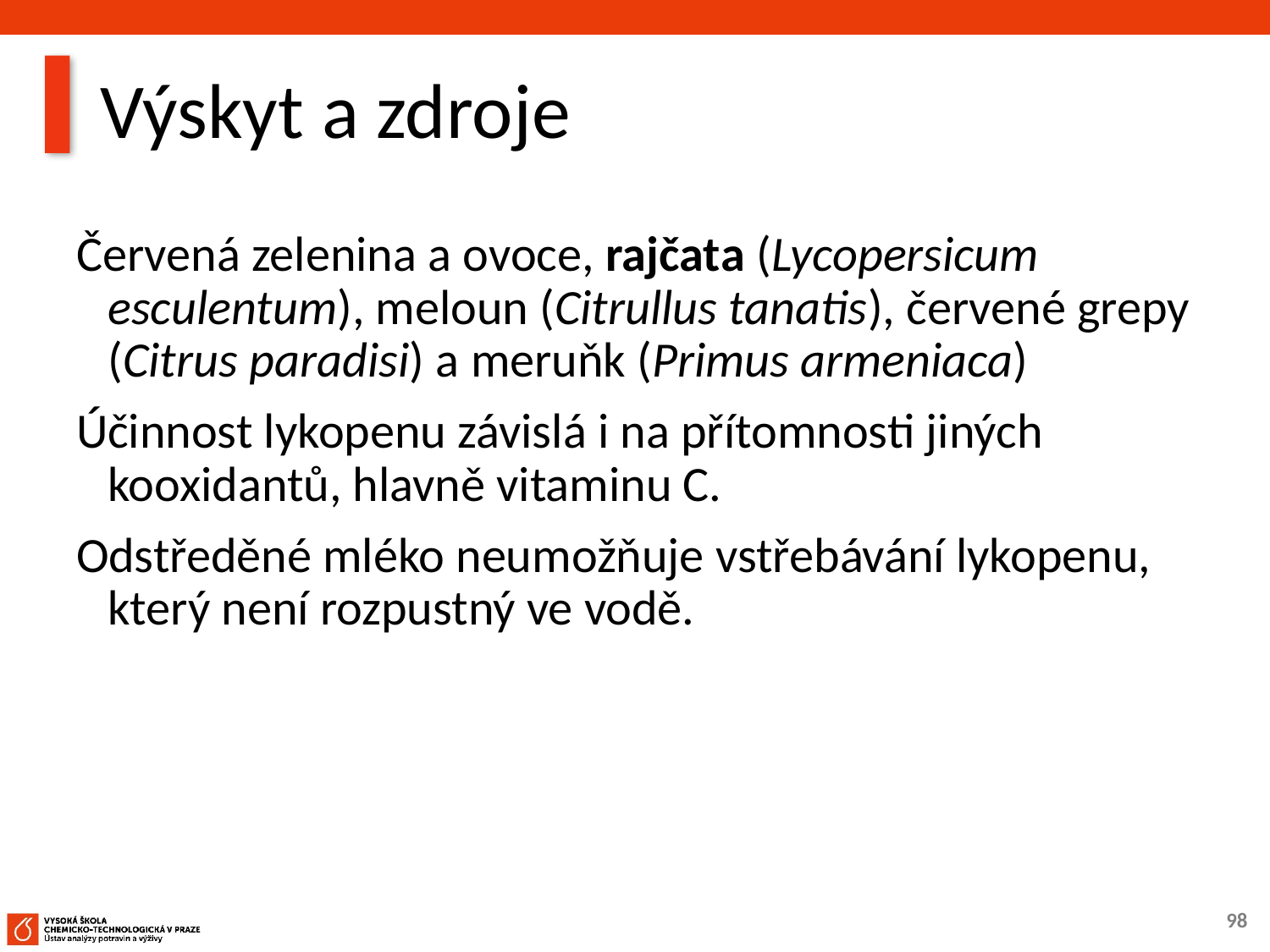

# Výskyt a zdroje
Červená zelenina a ovoce, rajčata (Lycopersicum esculentum), meloun (Citrullus tanatis), červené grepy (Citrus paradisi) a meruňk (Primus armeniaca)
Účinnost lykopenu závislá i na přítomnosti jiných kooxidantů, hlavně vitaminu C.
Odstředěné mléko neumožňuje vstřebávání lykopenu, který není rozpustný ve vodě.